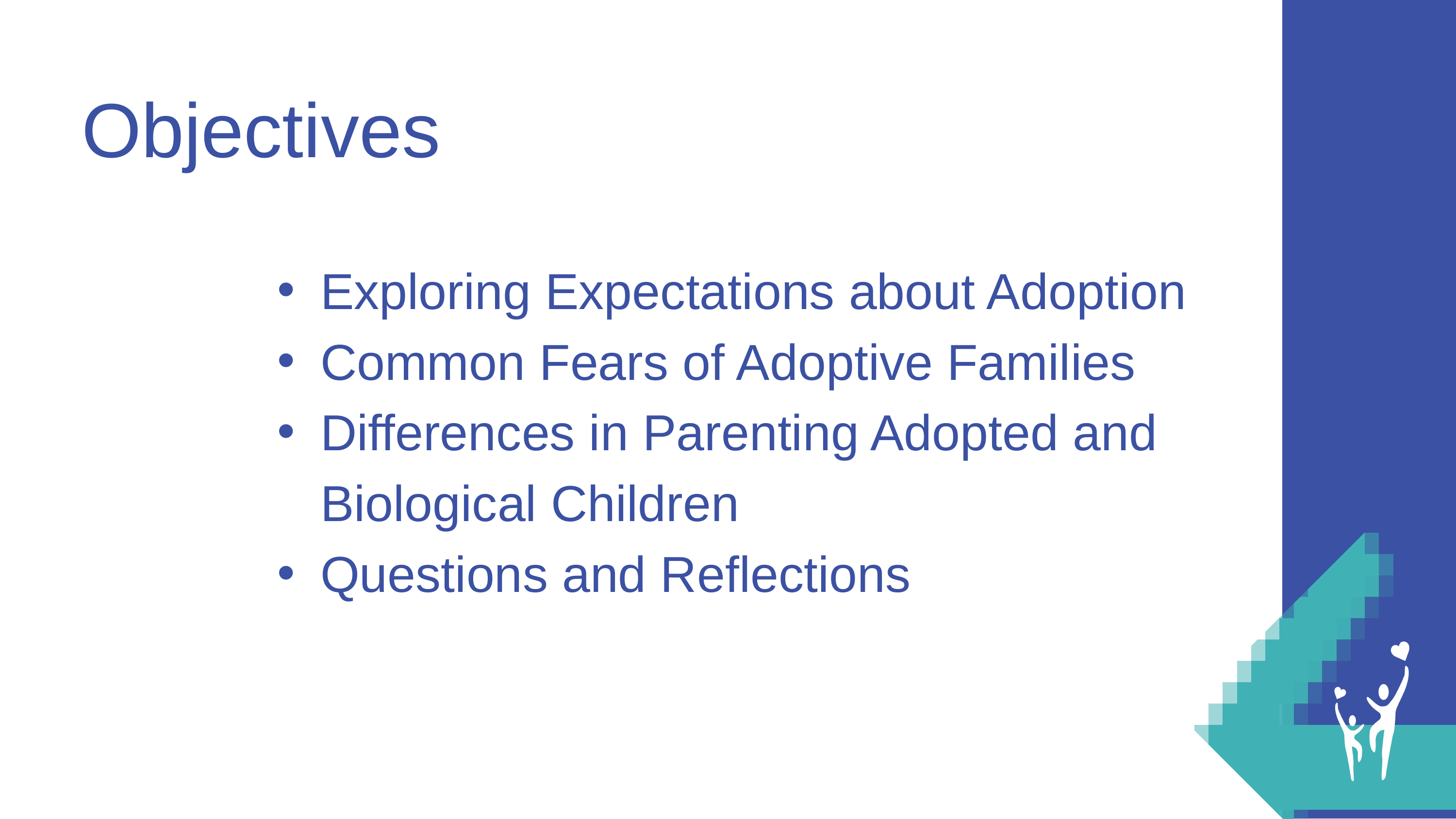

Objectives
Exploring Expectations about Adoption
Common Fears of Adoptive Families
Differences in Parenting Adopted and Biological Children
Questions and Reflections